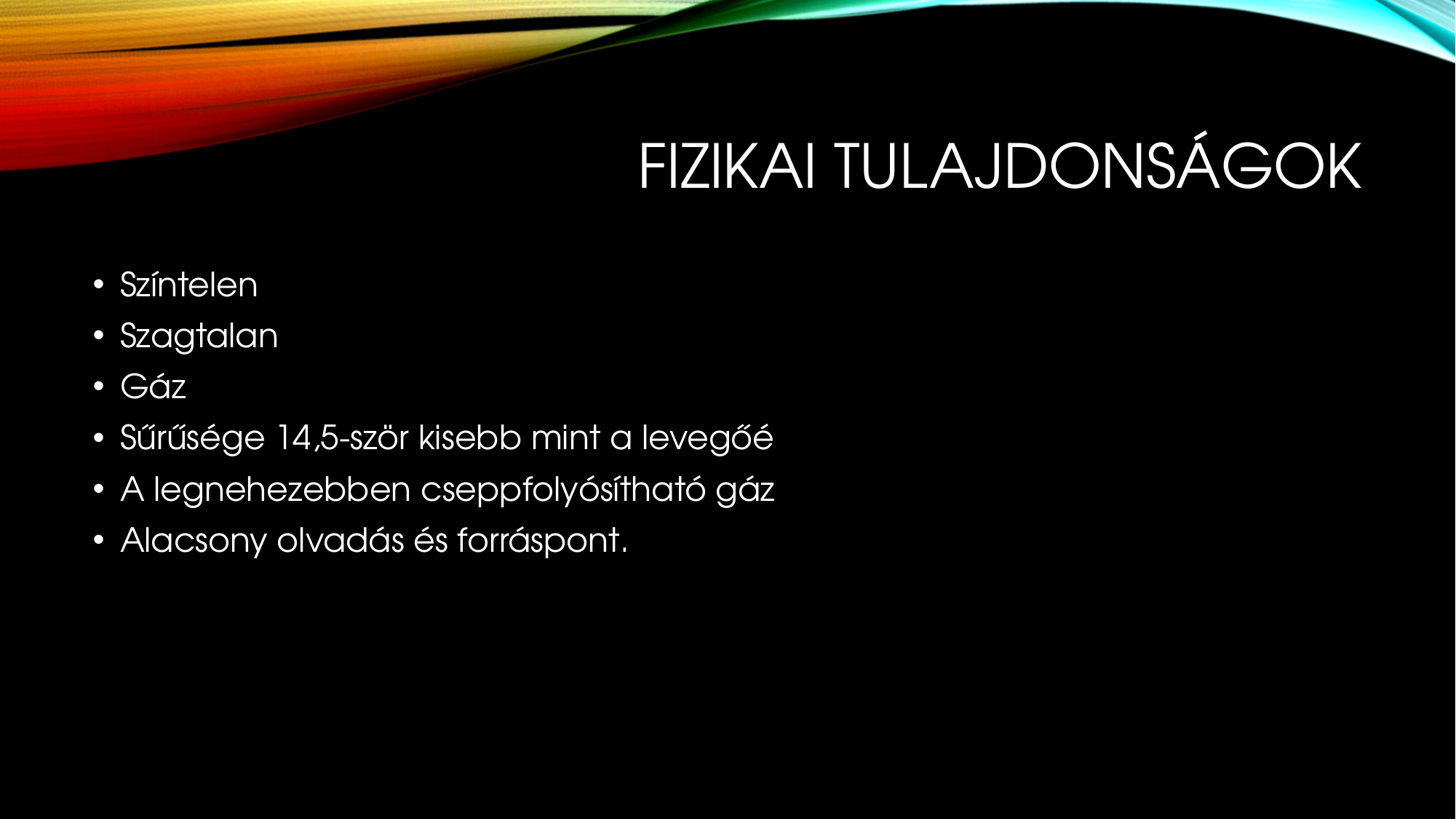

# Fizikai tulajdonságok
Színtelen
Szagtalan
Gáz
Sűrűsége 14,5-ször kisebb mint a levegőé
A legnehezebben cseppfolyósítható gáz
Alacsony olvadás és forráspont.